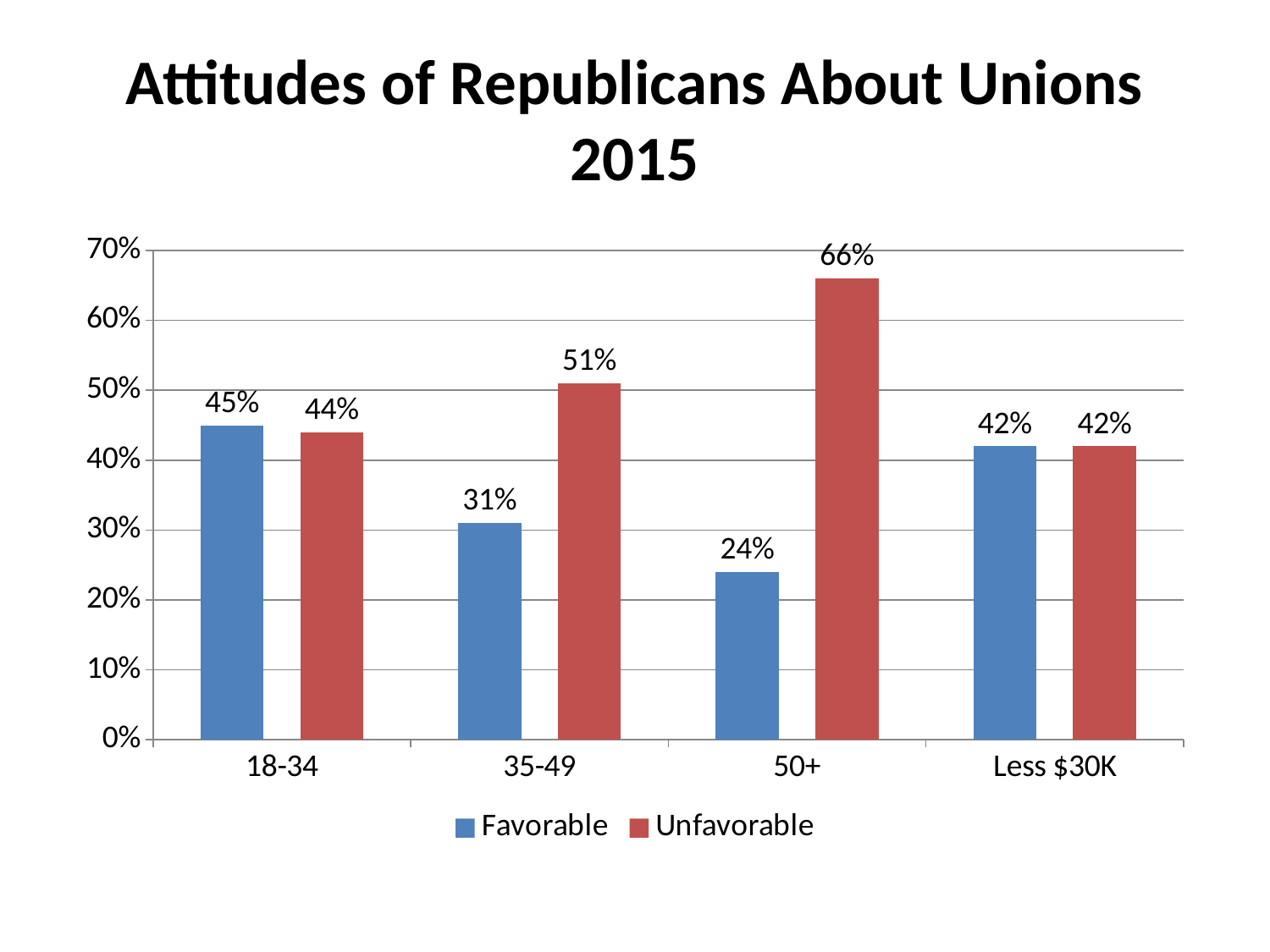

# Attitudes of Republicans About Unions 2015

### Chart

| Category | Favorable | Unfavorable |
|---|---|---|
| 18-34 | 0.45 | 0.44 |
| 35-49 | 0.31 | 0.51 |
| 50+ | 0.24 | 0.66 |
| Less $30K | 0.42 | 0.42 |